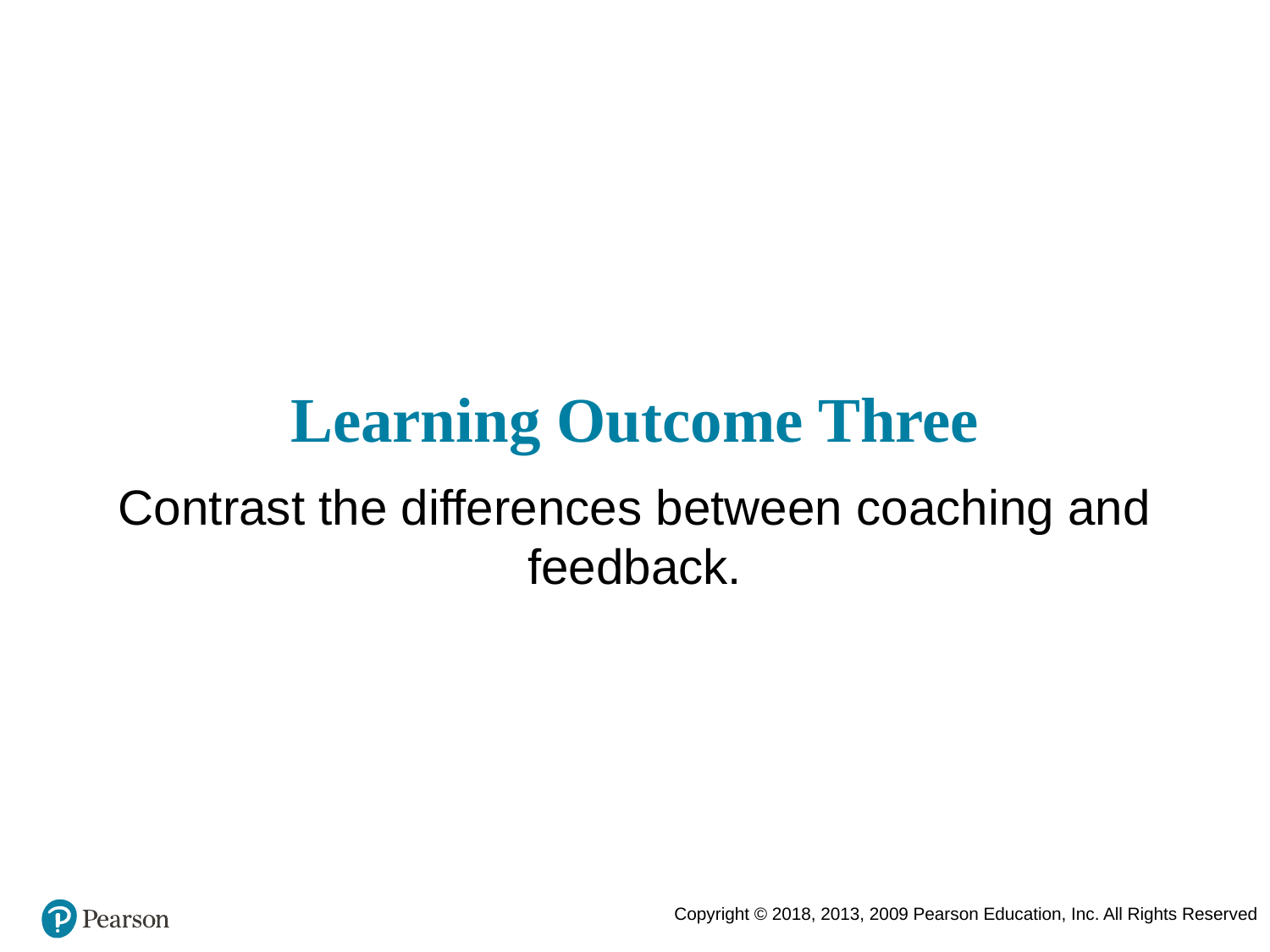

# Learning Outcome Three
Contrast the differences between coaching and feedback.